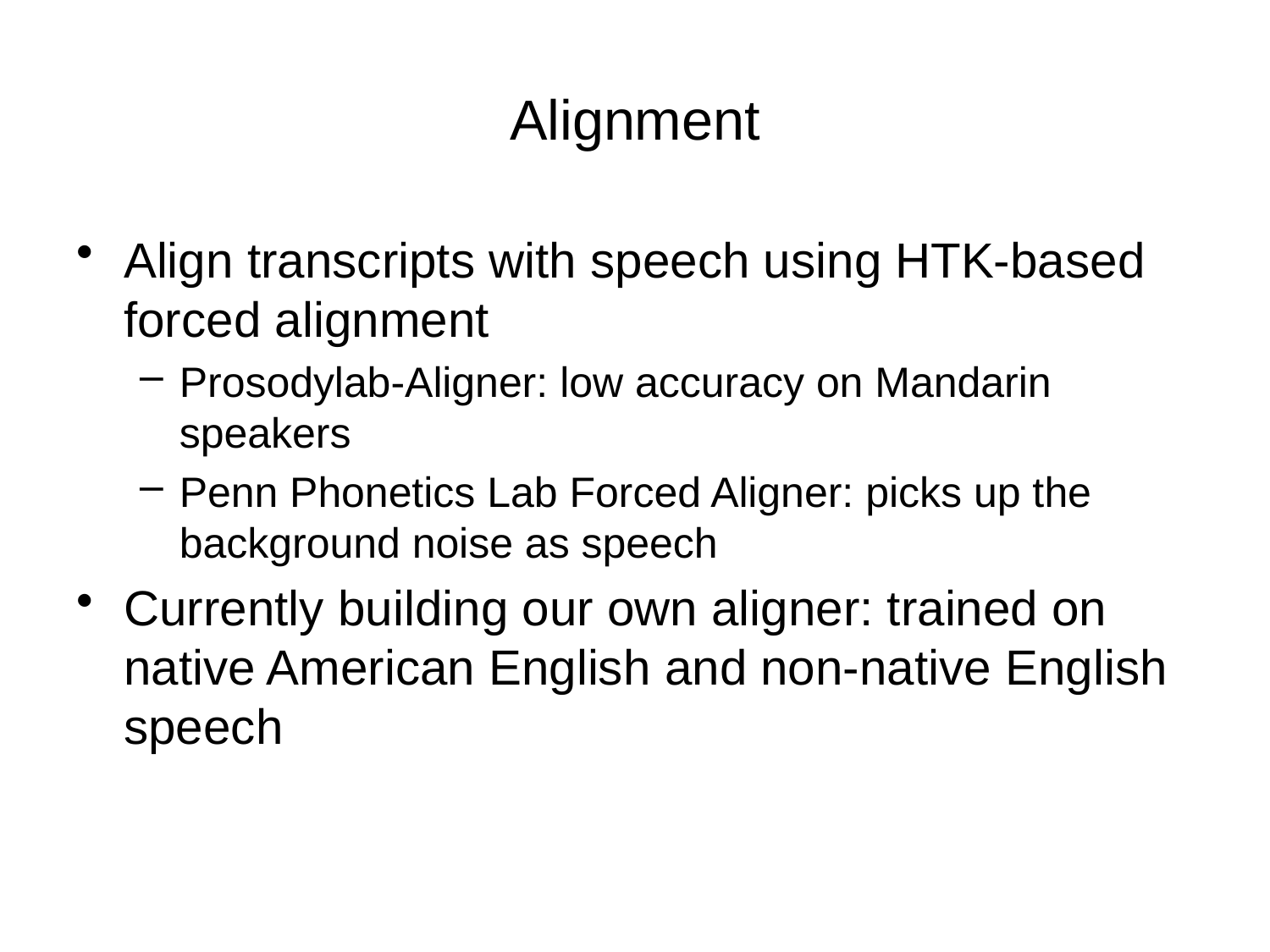

# Alignment
Align transcripts with speech using HTK-based forced alignment
Prosodylab-Aligner: low accuracy on Mandarin speakers
Penn Phonetics Lab Forced Aligner: picks up the background noise as speech
Currently building our own aligner: trained on native American English and non-native English speech